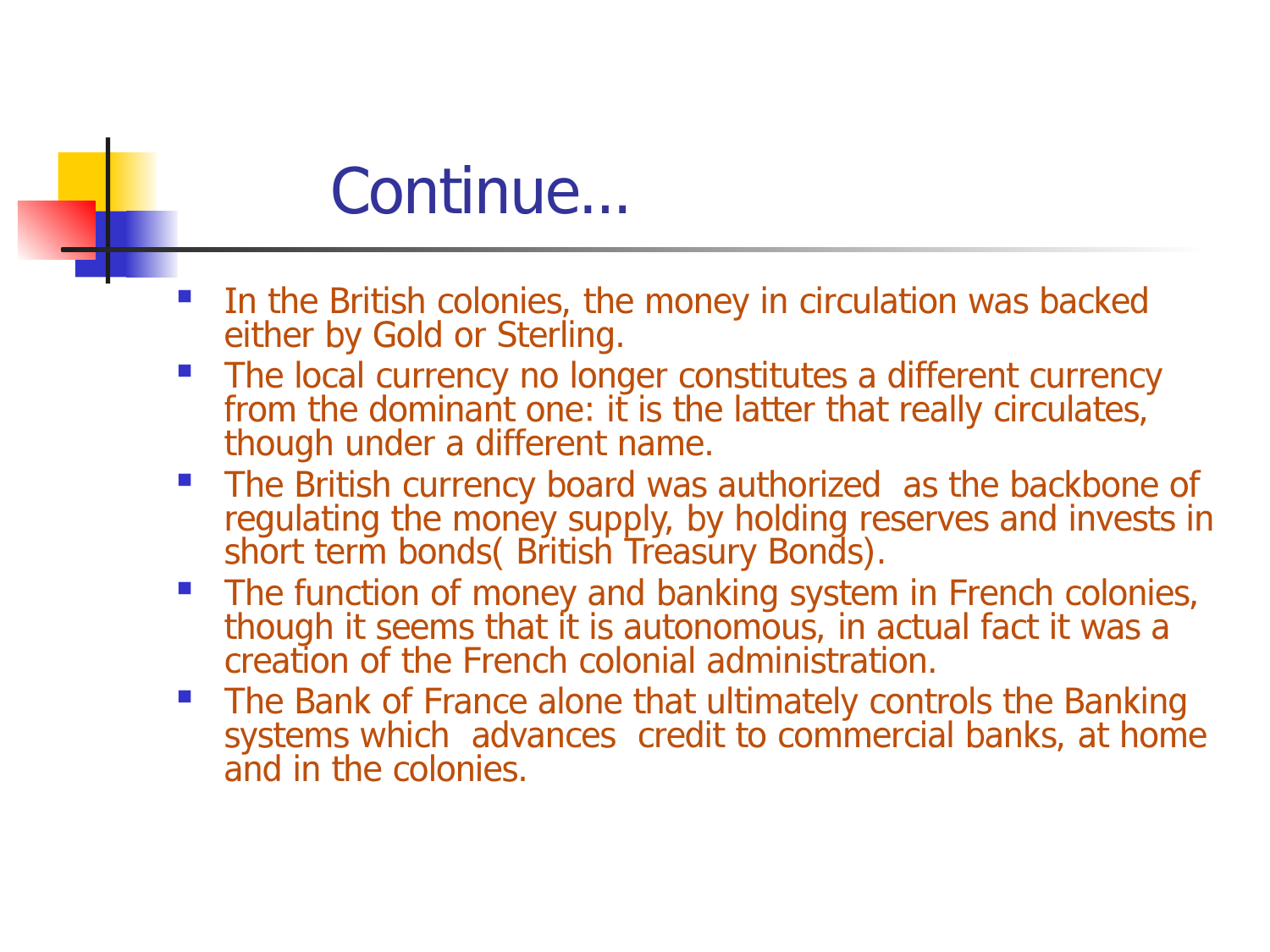

# Continue…
In the British colonies, the money in circulation was backed either by Gold or Sterling.
The local currency no longer constitutes a different currency from the dominant one: it is the latter that really circulates, though under a different name.
The British currency board was authorized  as the backbone of regulating the money supply, by holding reserves and invests in short term bonds( British Treasury Bonds).
The function of money and banking system in French colonies, though it seems that it is autonomous, in actual fact it was a creation of the French colonial administration.
The Bank of France alone that ultimately controls the Banking systems which  advances  credit to commercial banks, at home and in the colonies.